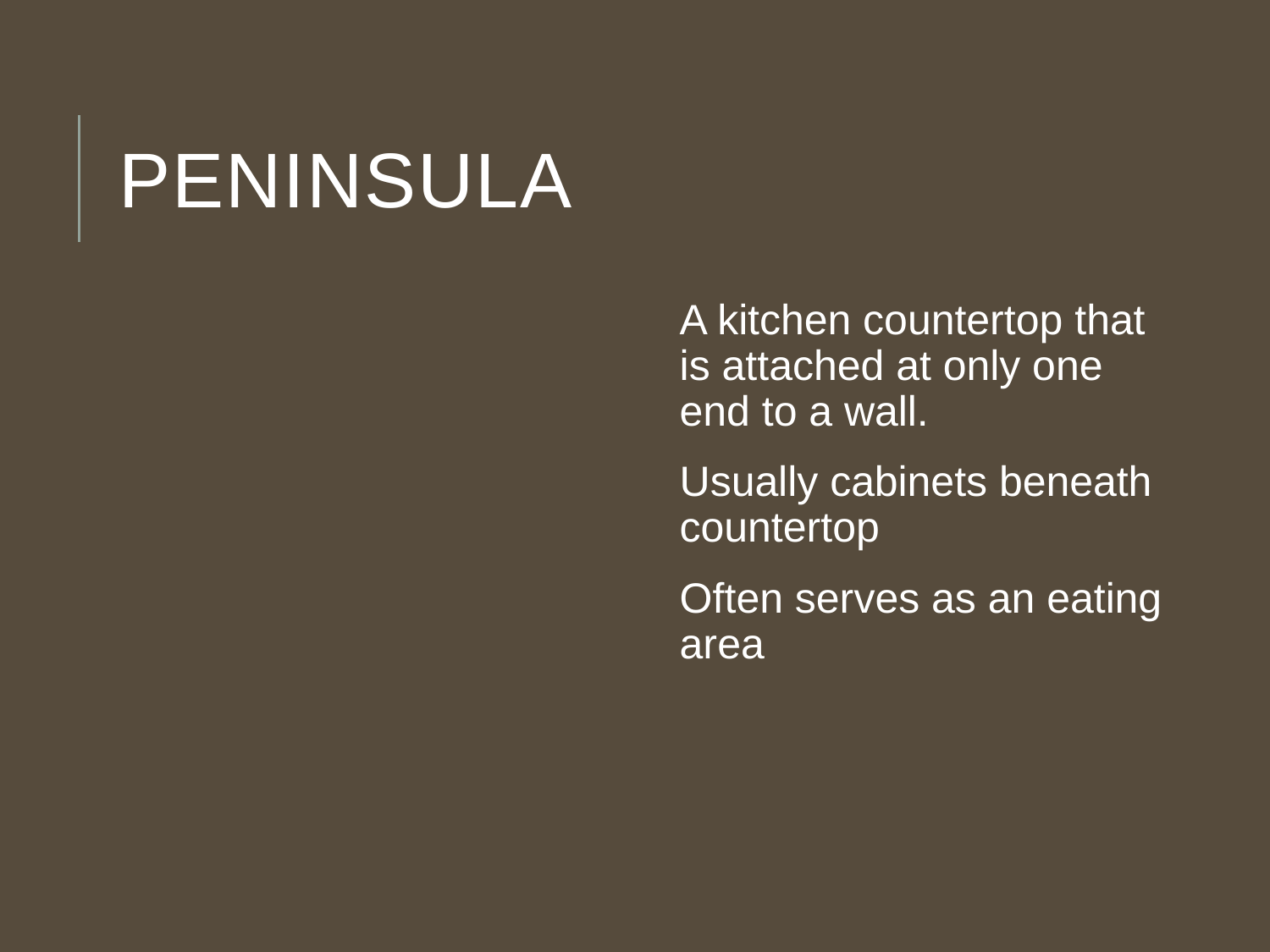

# Peninsula
A kitchen countertop that is attached at only one end to a wall.
Usually cabinets beneath countertop
Often serves as an eating area